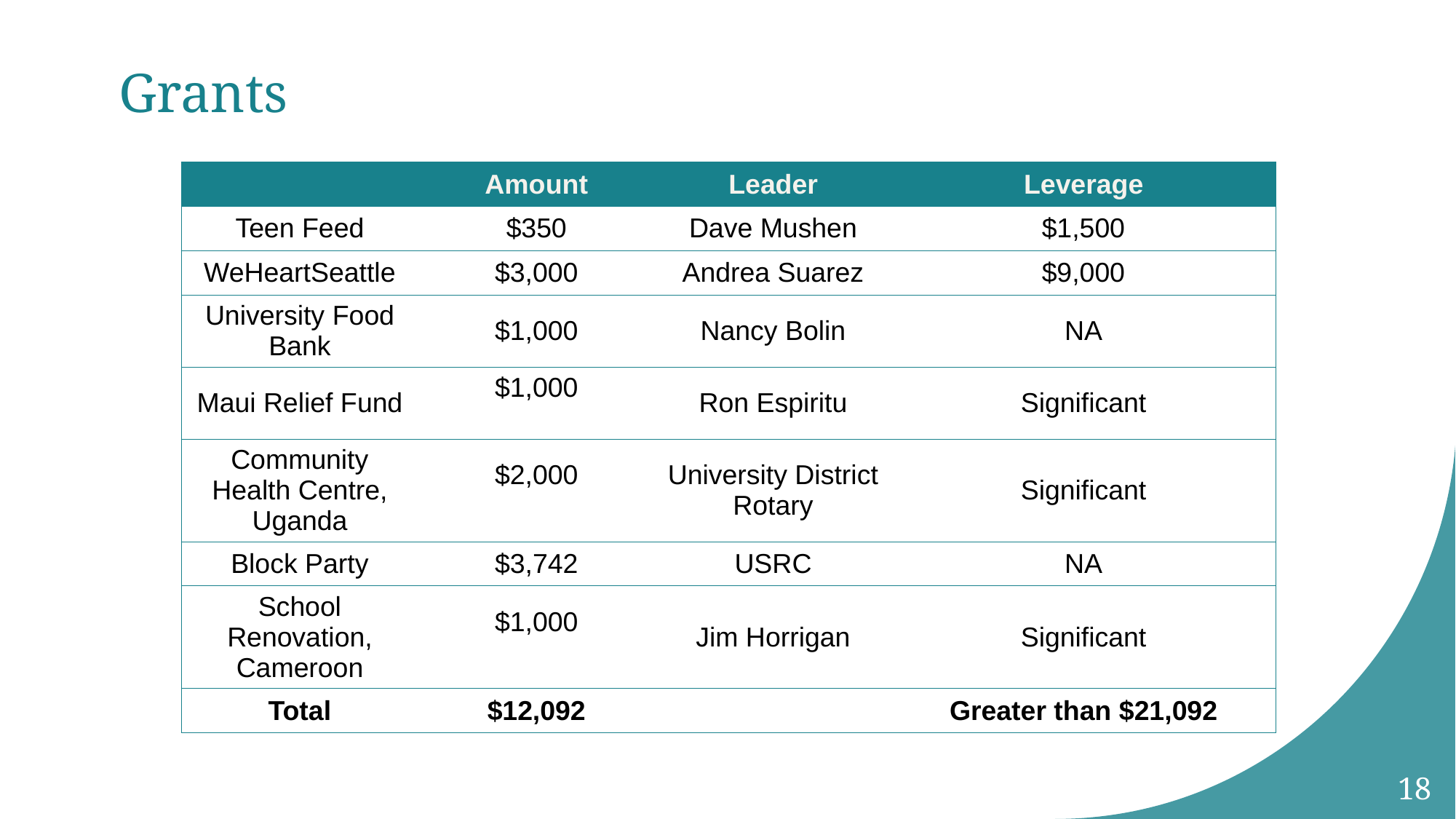

# Grants
|  | Amount | Leader | Leverage |
| --- | --- | --- | --- |
| Teen Feed | $350 | Dave Mushen | $1,500 |
| WeHeartSeattle | $3,000 | Andrea Suarez | $9,000 |
| University Food Bank | $1,000 | Nancy Bolin | NA |
| Maui Relief Fund | $1,000 | Ron Espiritu | Significant |
| Community Health Centre, Uganda | $2,000 | University District Rotary | Significant |
| Block Party | $3,742 | USRC | NA |
| School Renovation, Cameroon | $1,000 | Jim Horrigan | Significant |
| Total | $12,092 |  | Greater than $21,092 |
18